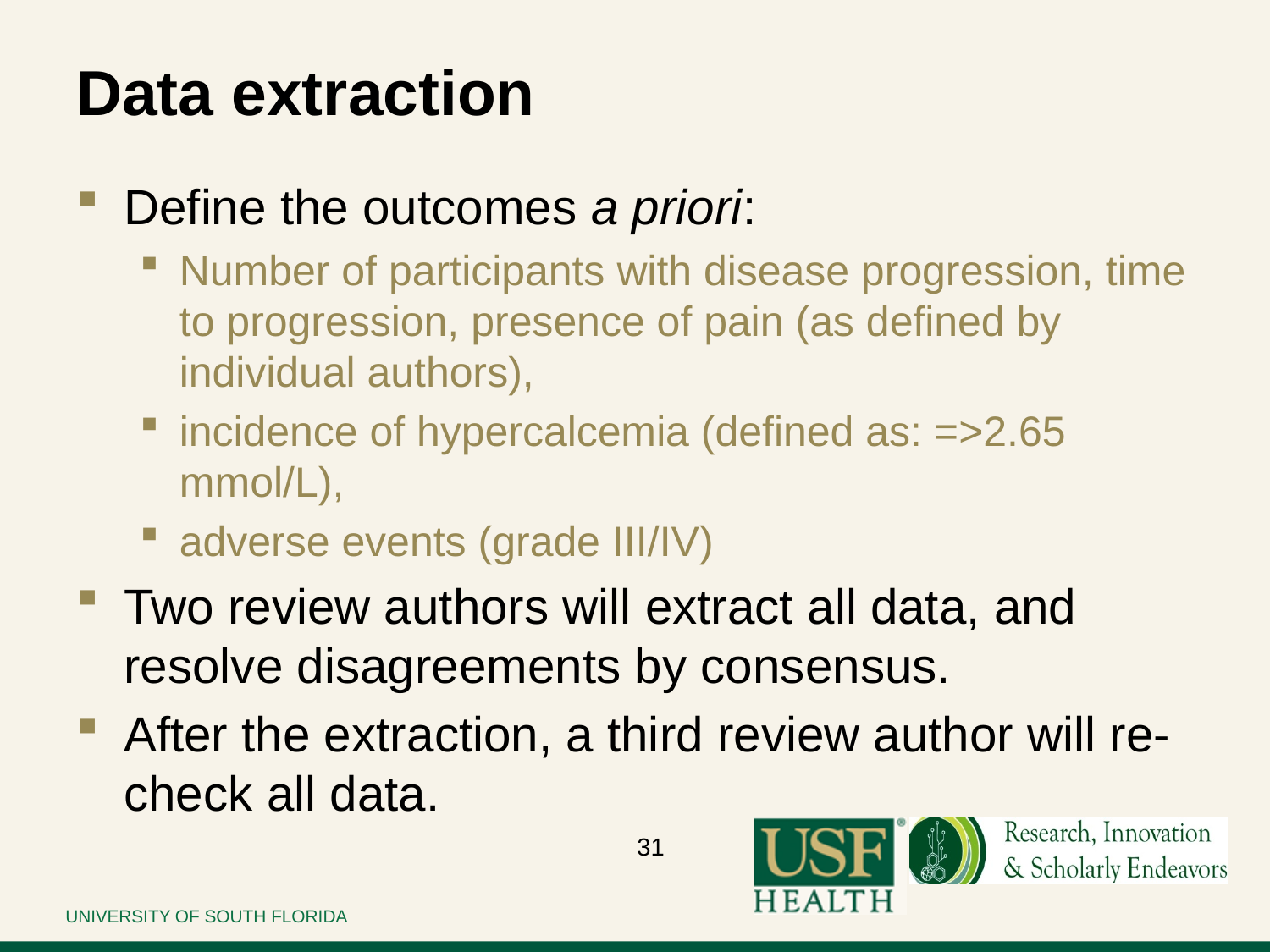

# Data extraction
Define the outcomes a priori:
Number of participants with disease progression, time to progression, presence of pain (as defined by individual authors),
incidence of hypercalcemia (defined as: =>2.65 mmol/L),
adverse events (grade III/IV)
Two review authors will extract all data, and resolve disagreements by consensus.
After the extraction, a third review author will re-check all data.
31